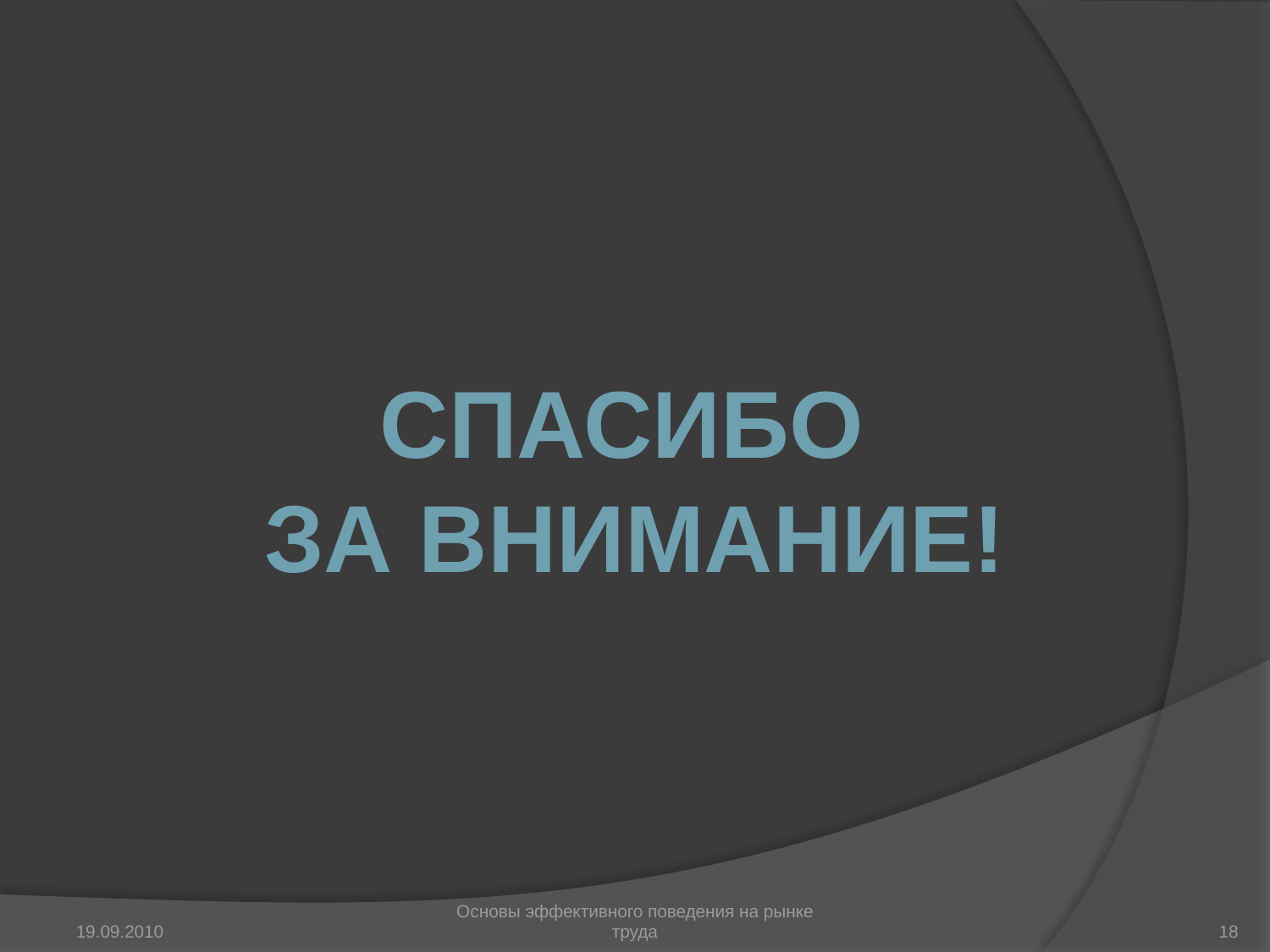

Спасибо
за внимание!
19.09.2010
Основы эффективного поведения на рынке труда
18